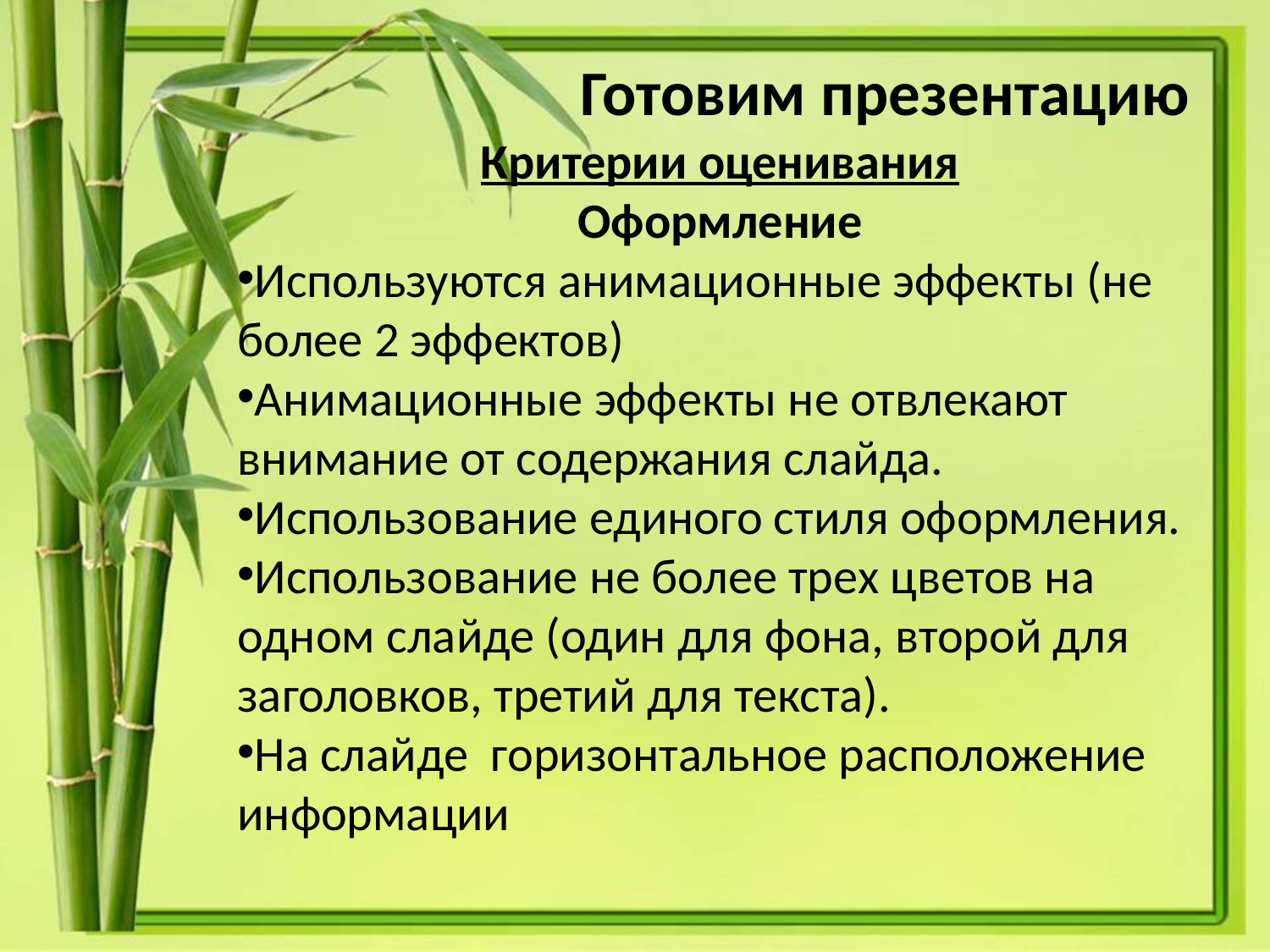

Готовим презентацию
Критерии оценивания
Оформление
Используются анимационные эффекты (не более 2 эффектов)
Анимационные эффекты не отвлекают внимание от содержания слайда.
Использование единого стиля оформления.
Использование не более трех цветов на одном слайде (один для фона, второй для заголовков, третий для текста).
На слайде  горизонтальное расположение информации